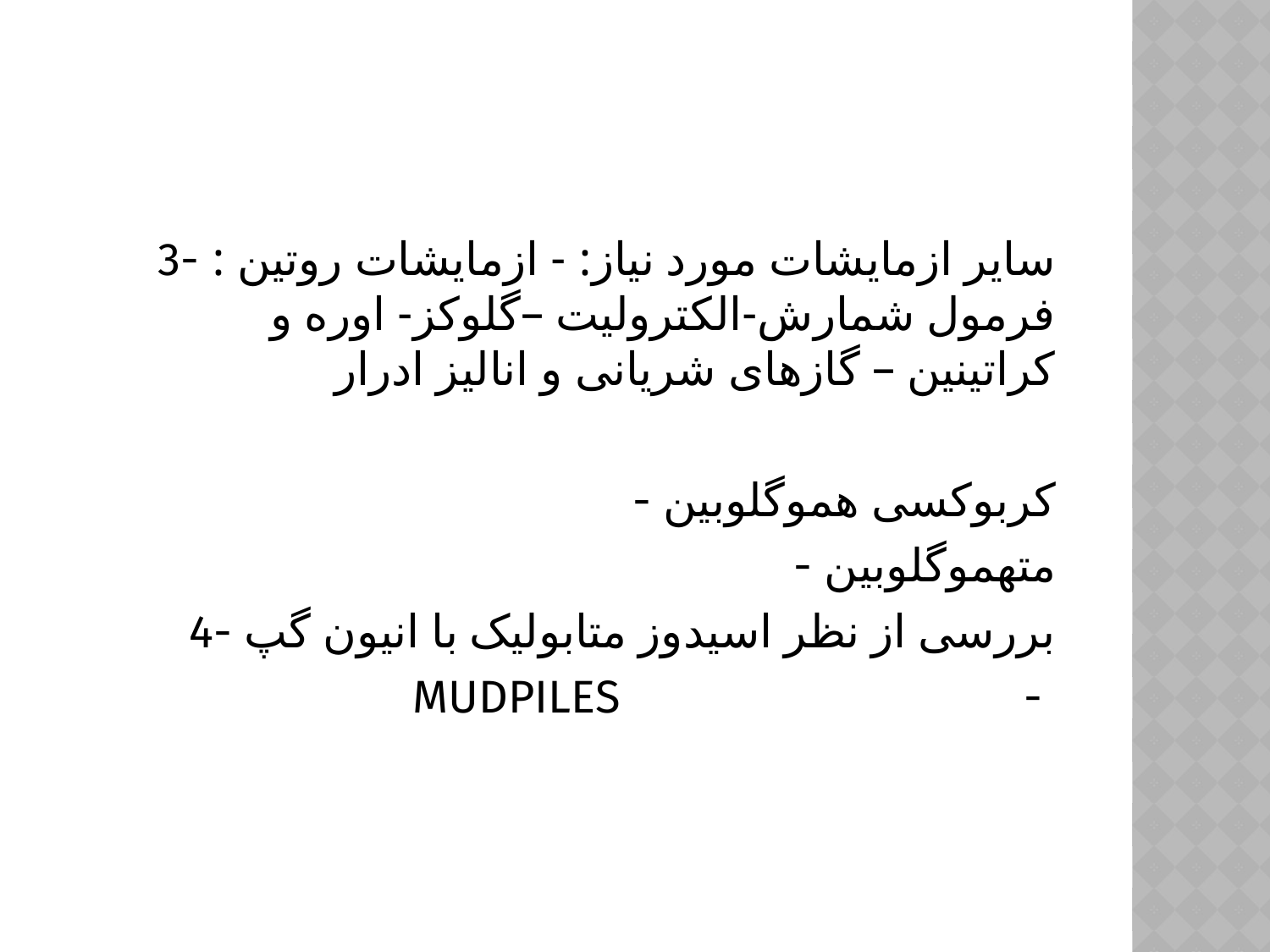

#
 3- سایر ازمایشات مورد نیاز: - ازمایشات روتین : فرمول شمارش-الکترولیت –گلوکز- اوره و کراتینین – گازهای شریانی و انالیز ادرار

                                   - کربوکسی هموگلوبین
                                  - متهموگلوبین
 4- بررسی از نظر اسیدوز متابولیک با انیون گپ
MUDPILES                                 -